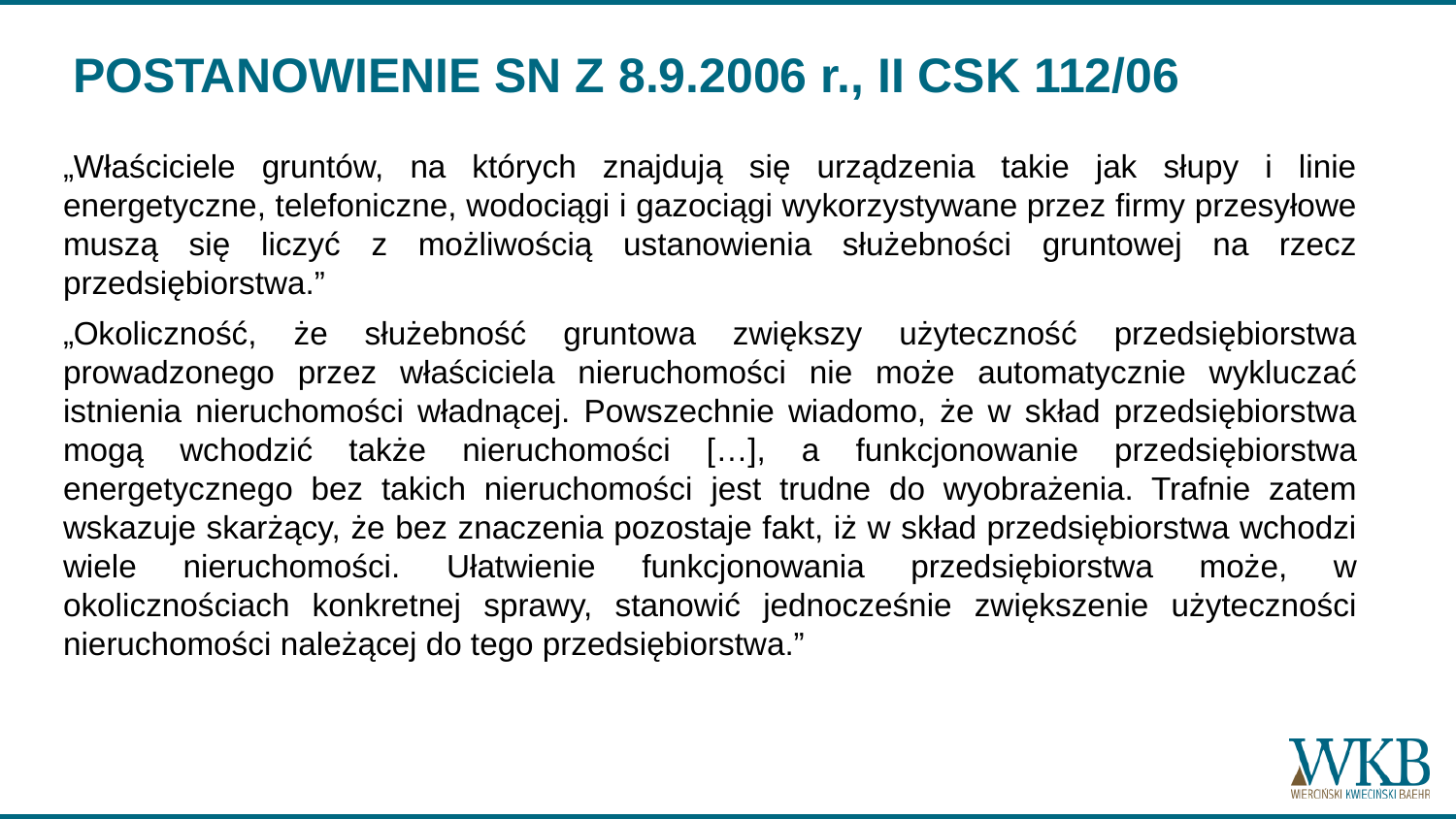

# POSTANOWIENIE SN Z 8.9.2006 r., II CSK 112/06
„Właściciele gruntów, na których znajdują się urządzenia takie jak słupy i linie energetyczne, telefoniczne, wodociągi i gazociągi wykorzystywane przez firmy przesyłowe muszą się liczyć z możliwością ustanowienia służebności gruntowej na rzecz przedsiębiorstwa.”
„Okoliczność, że służebność gruntowa zwiększy użyteczność przedsiębiorstwa prowadzonego przez właściciela nieruchomości nie może automatycznie wykluczać istnienia nieruchomości władnącej. Powszechnie wiadomo, że w skład przedsiębiorstwa mogą wchodzić także nieruchomości […], a funkcjonowanie przedsiębiorstwa energetycznego bez takich nieruchomości jest trudne do wyobrażenia. Trafnie zatem wskazuje skarżący, że bez znaczenia pozostaje fakt, iż w skład przedsiębiorstwa wchodzi wiele nieruchomości. Ułatwienie funkcjonowania przedsiębiorstwa może, w okolicznościach konkretnej sprawy, stanowić jednocześnie zwiększenie użyteczności nieruchomości należącej do tego przedsiębiorstwa.”